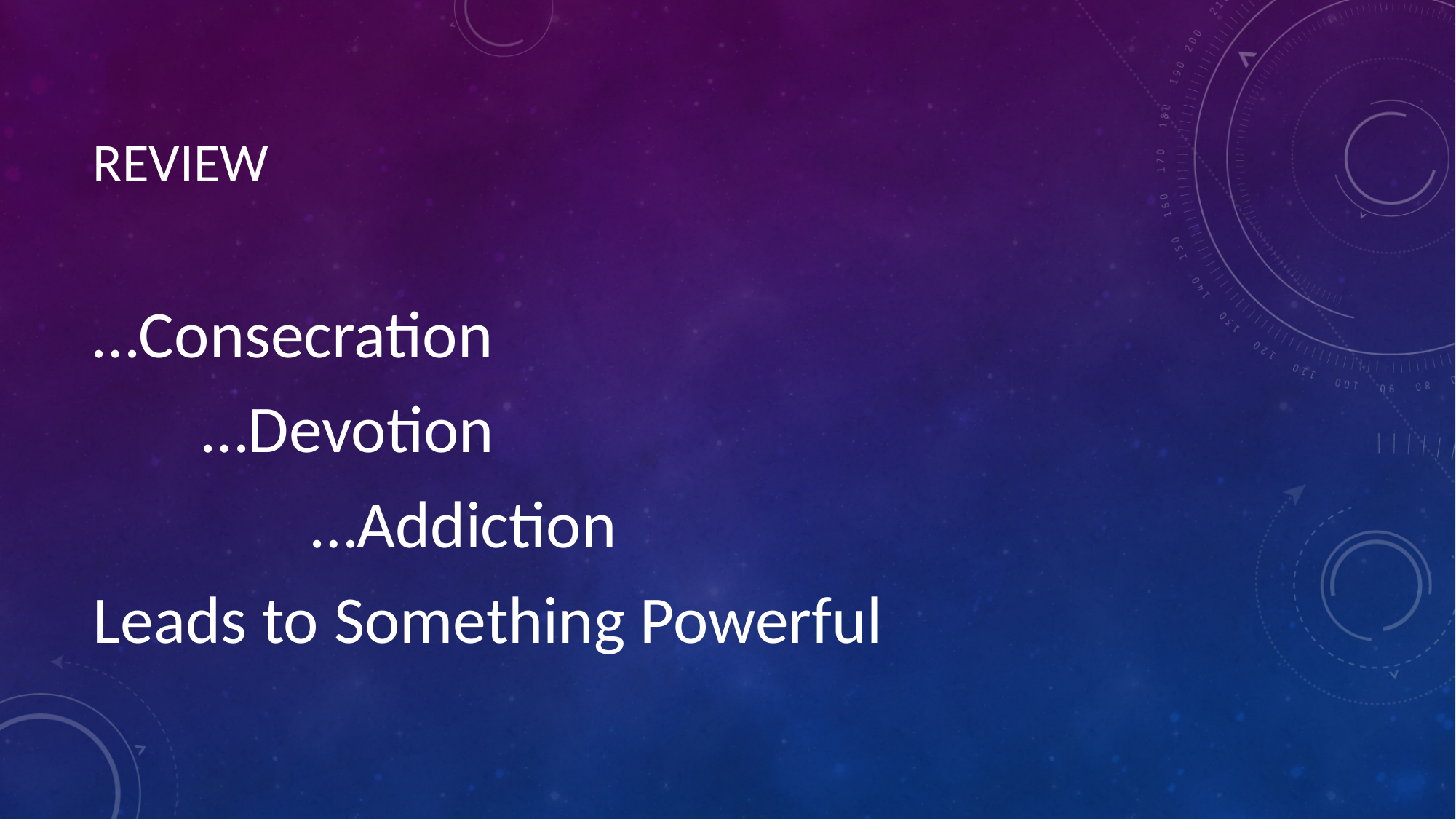

# REVIEW
…Consecration
	…Devotion
		…Addiction
Leads to Something Powerful